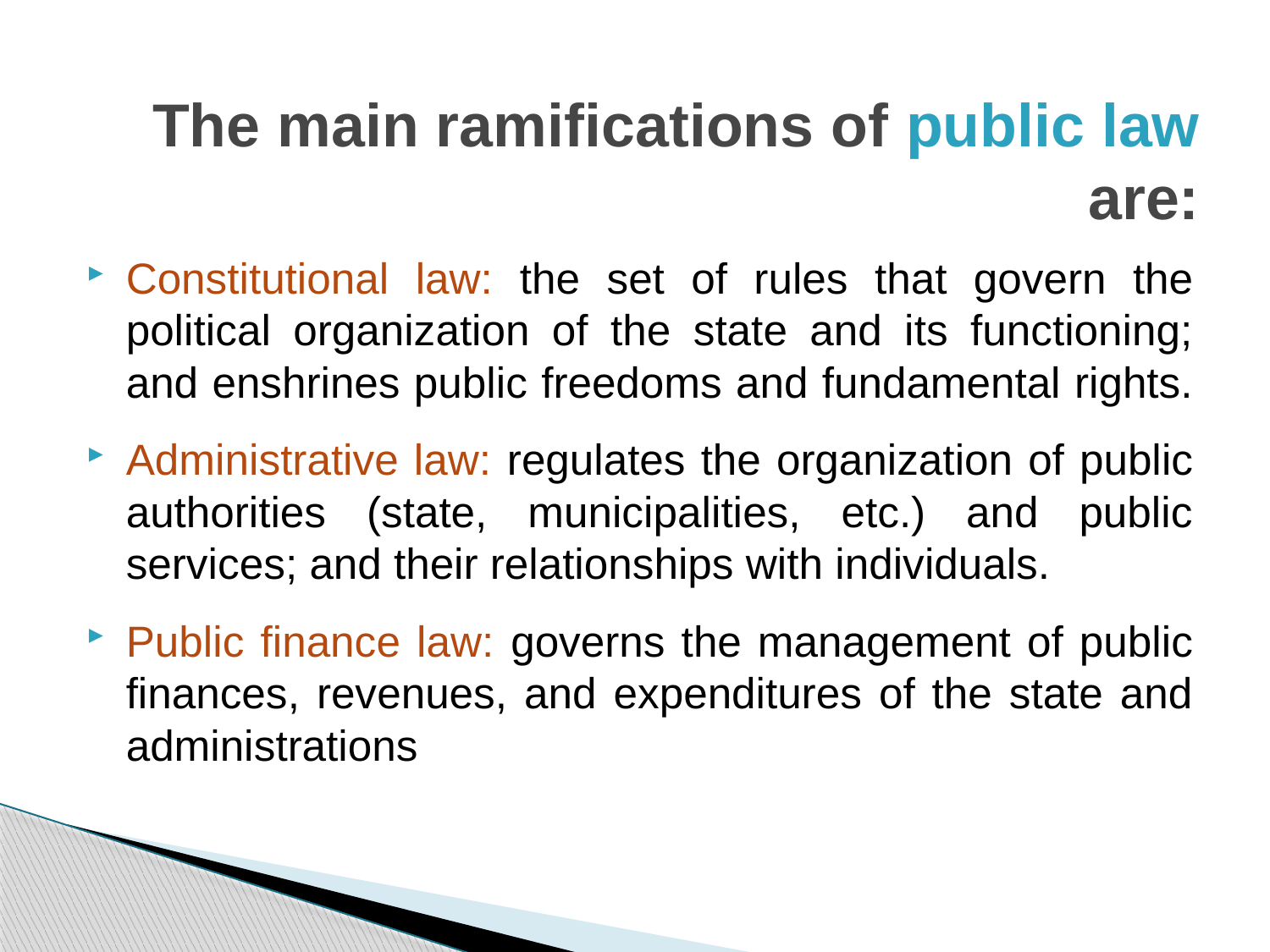

# The main ramifications of public law are:
Constitutional law: the set of rules that govern the political organization of the state and its functioning; and enshrines public freedoms and fundamental rights.
Administrative law: regulates the organization of public authorities (state, municipalities, etc.) and public services; and their relationships with individuals.
Public finance law: governs the management of public finances, revenues, and expenditures of the state and administrations